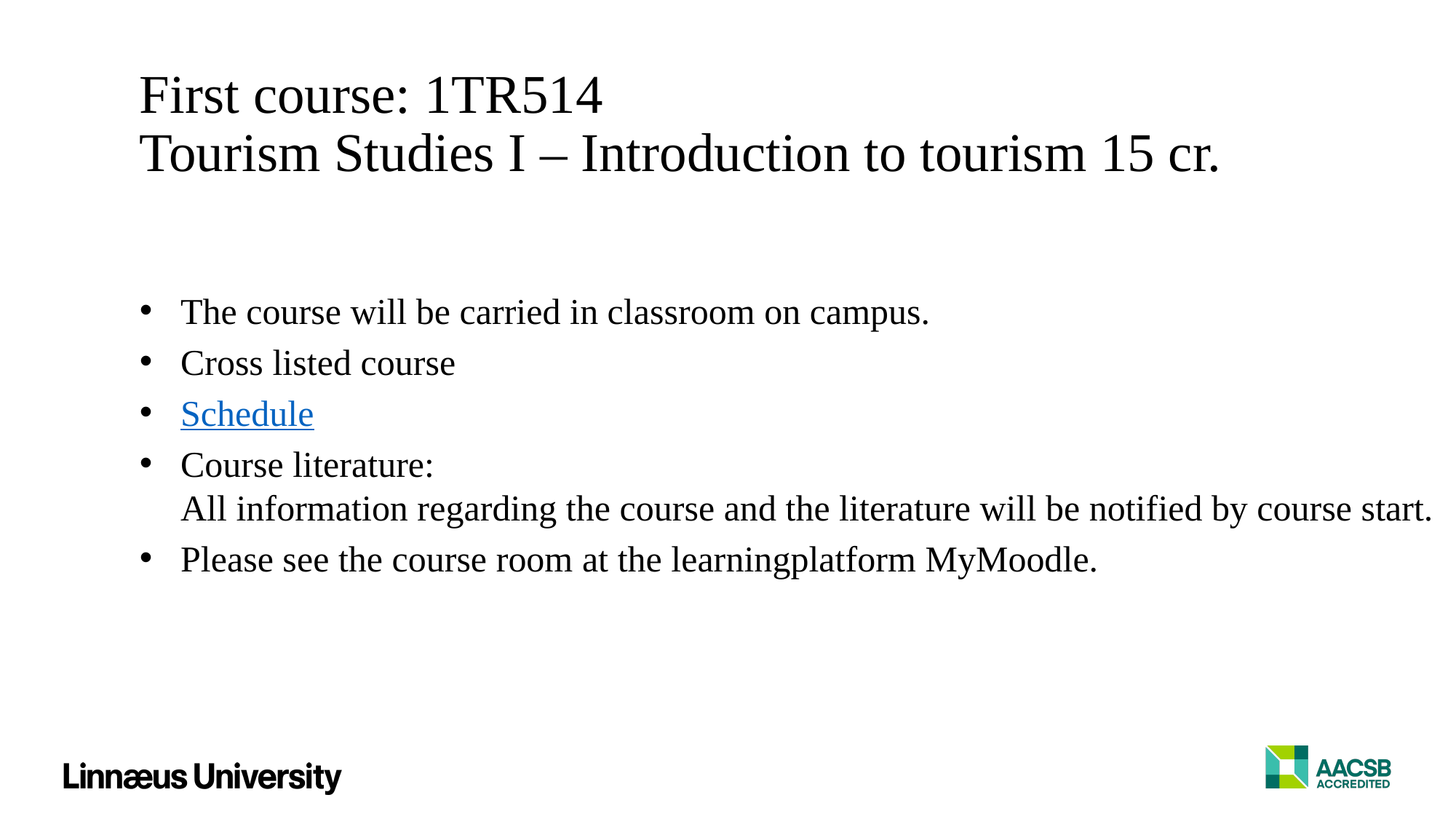

# First course: 1TR514 Tourism Studies I – Introduction to tourism 15 cr.

The course will be carried in classroom on campus.
Cross listed course
Schedule
Course literature:
All information regarding the course and the literature will be notified by course start.
Please see the course room at the learningplatform MyMoodle.